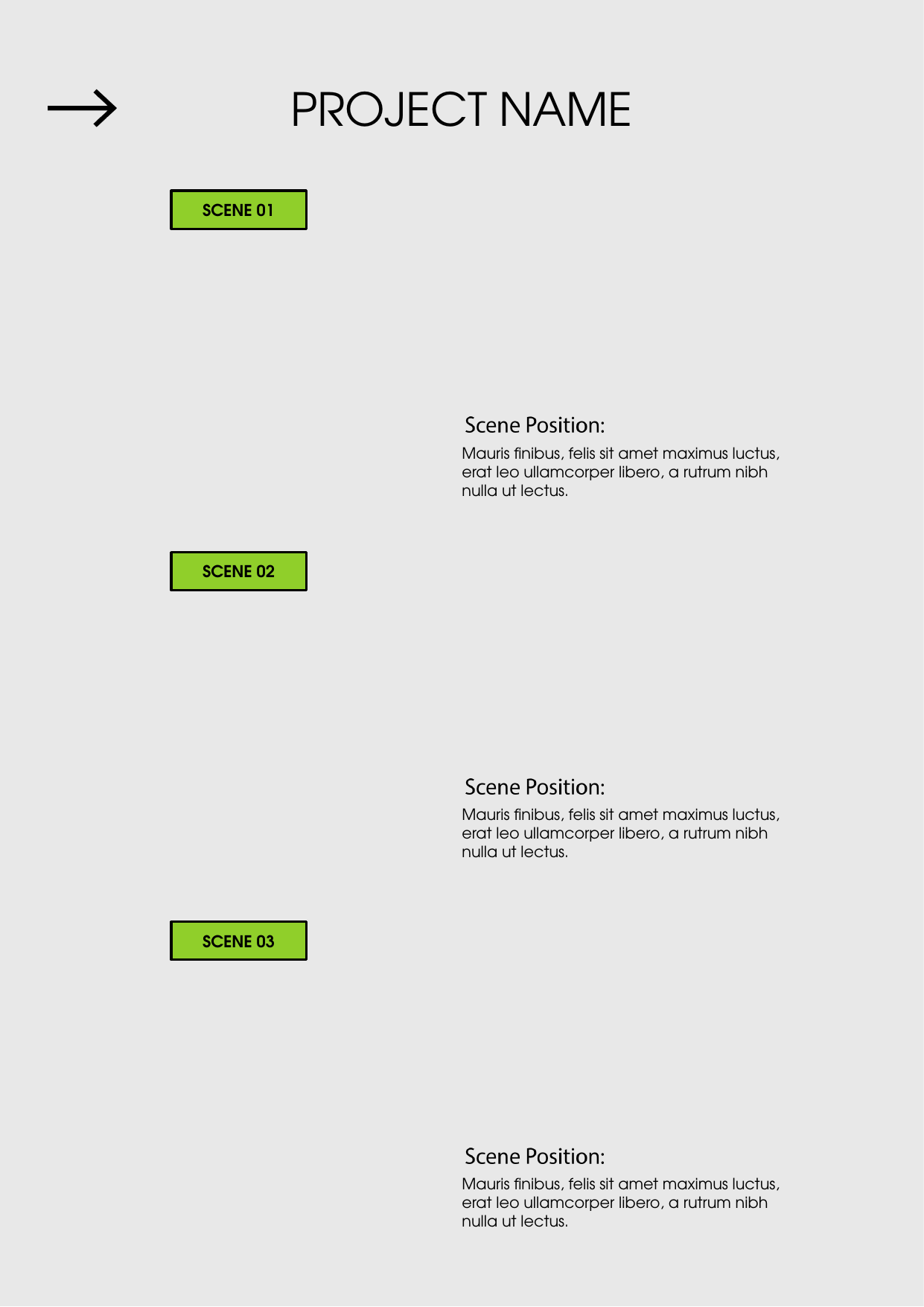

# Project name
Scene 01

Mauris finibus, felis sit amet maximus luctus, erat leo ullamcorper libero, a rutrum nibh nulla ut lectus.
Scene 02

Mauris finibus, felis sit amet maximus luctus, erat leo ullamcorper libero, a rutrum nibh nulla ut lectus.
Scene 03

Mauris finibus, felis sit amet maximus luctus, erat leo ullamcorper libero, a rutrum nibh nulla ut lectus.